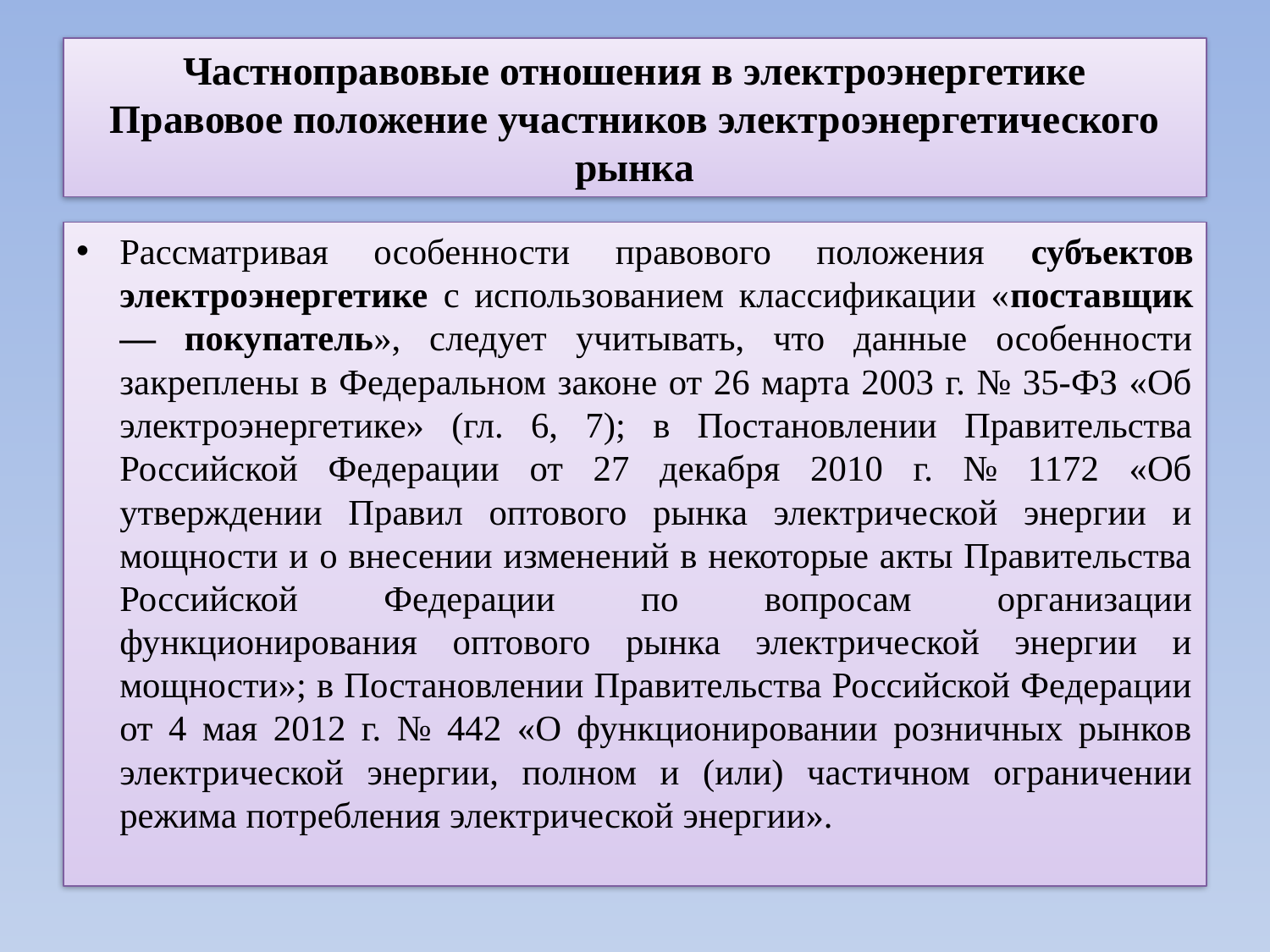

# Частноправовые отношения в электроэнергетике Правовое положение участников электроэнергетического рынка
Рассматривая особенности правового положения субъектов электроэнергетике с использованием классификации «поставщик — покупатель», следует учитывать, что данные особенности закреплены в Федеральном законе от 26 марта 2003 г. № 35-ФЗ «Об электроэнергетике» (гл. 6, 7); в Постановлении Правительства Российской Федерации от 27 декабря 2010 г. № 1172 «Об утверждении Правил оптового рынка электрической энергии и мощности и о внесении изменений в некоторые акты Правительства Российской Федерации по вопросам организации функционирования оптового рынка электрической энергии и мощности»; в Постановлении Правительства Российской Федерации от 4 мая 2012 г. № 442 «О функционировании розничных рынков электрической энергии, полном и (или) частичном ограничении режима потребления электрической энергии».